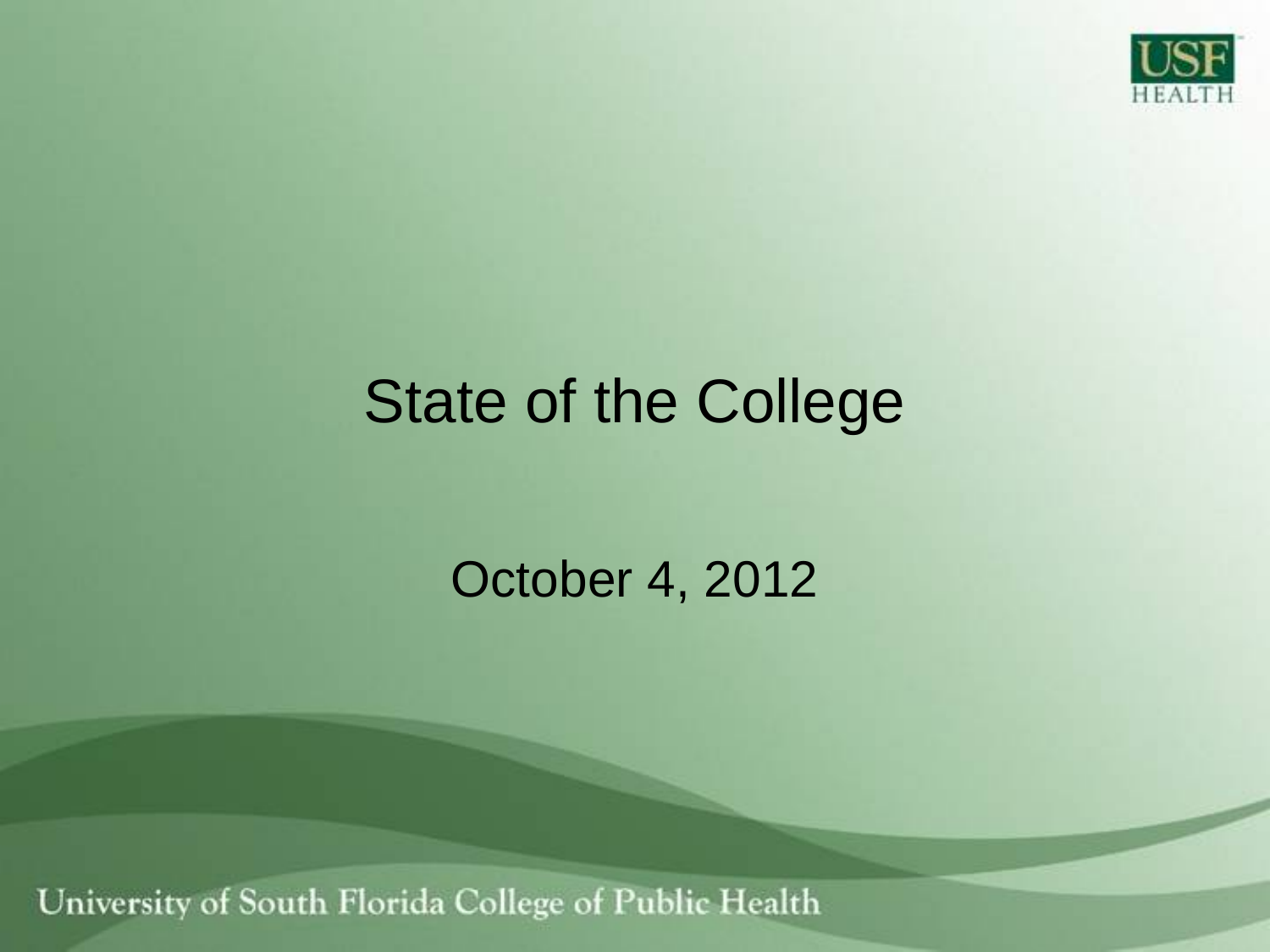

# State of the College
October 4, 2012